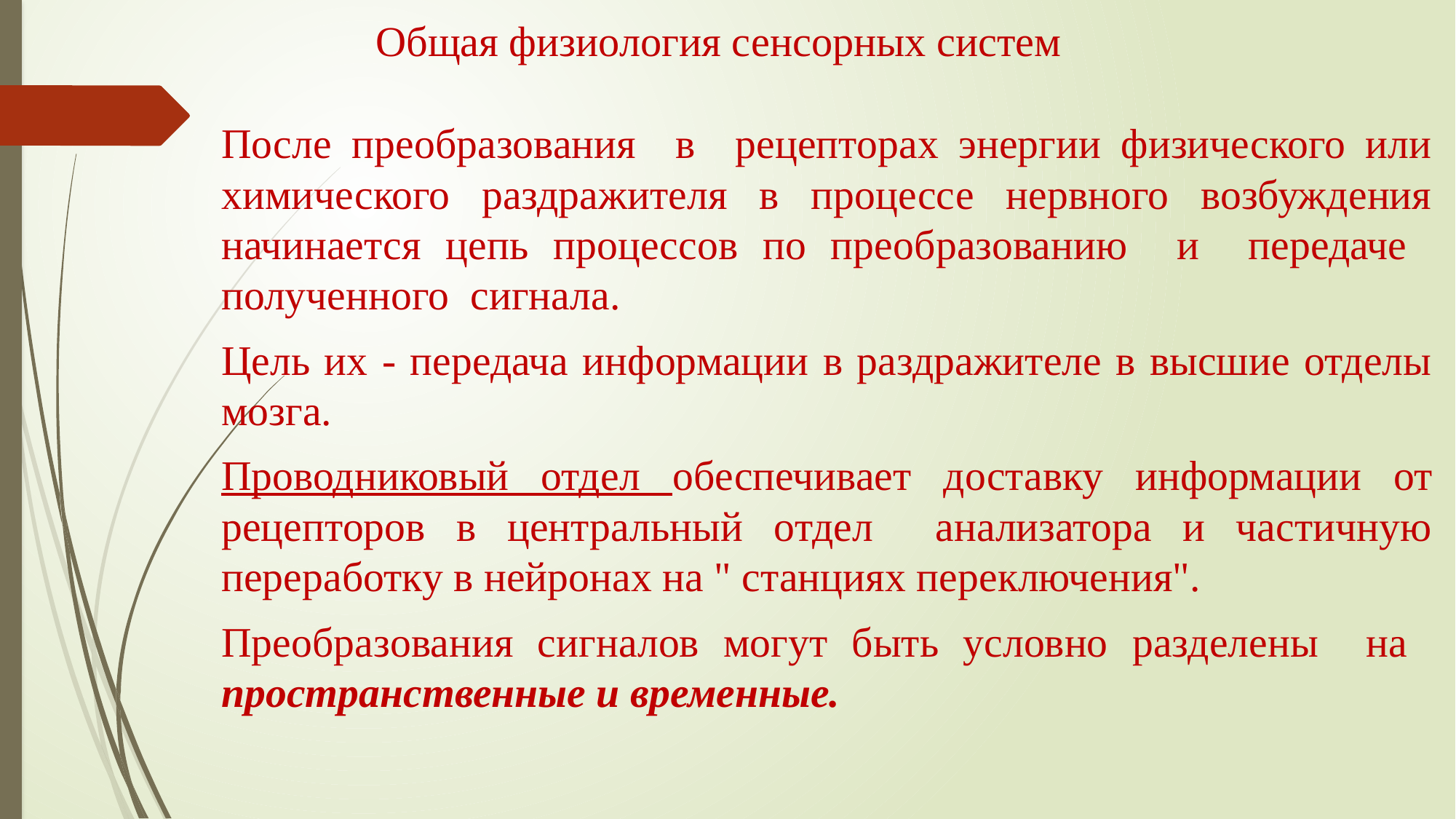

# Общая физиология сенсорных систем
После преобразования  в  рецепторах энергии физического или химического раздражителя в процессе нервного возбуждения начинается цепь процессов по преобразованию  и  передаче  полученного  сигнала.
Цель их - передача информации в раздражителе в высшие отделы мозга.
Проводниковый отдел обеспечивает доставку информации от рецепторов в центральный отдел  анализатора и частичную переработку в нейронах на " станциях переключения".
Преобразования сигналов могут быть условно разделены  на  пространственные и временные.